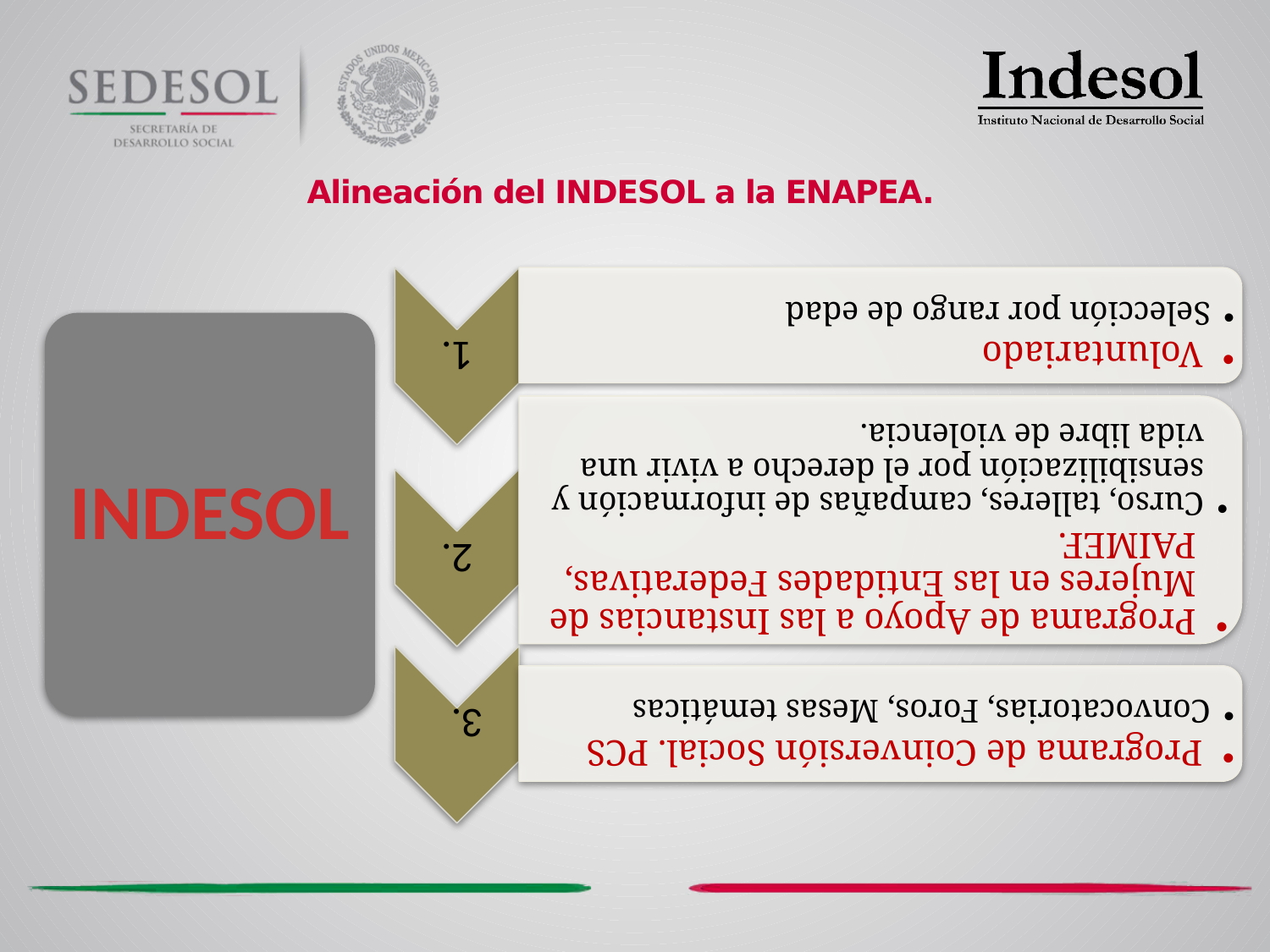

# Alineación del INDESOL a la ENAPEA.
1.
Voluntariado
Selección por rango de edad
2.
Programa de Apoyo a las Instancias de Mujeres en las Entidades Federativas, PAIMEF.
Curso, talleres, campañas de información y sensibilización por el derecho a vivir una vida libre de violencia.
3.
Programa de Coinversión Social. PCS
Convocatorias, Foros, Mesas temáticas

INDESOL